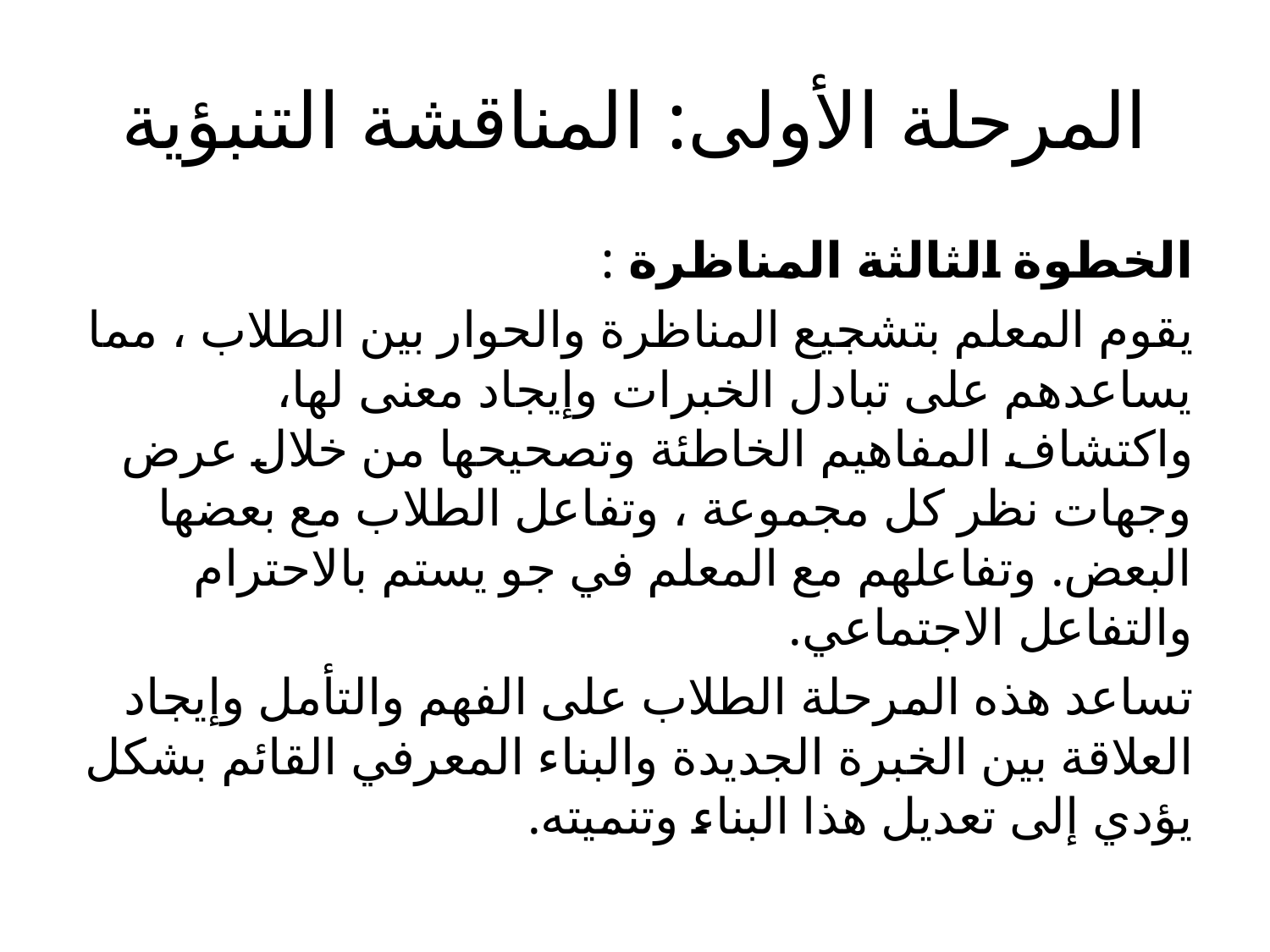

# المرحلة الأولى: المناقشة التنبؤية
الخطوة الثالثة المناظرة :
يقوم المعلم بتشجيع المناظرة والحوار بين الطلاب ، مما يساعدهم على تبادل الخبرات وإيجاد معنى لها، واكتشاف المفاهيم الخاطئة وتصحيحها من خلال عرض وجهات نظر كل مجموعة ، وتفاعل الطلاب مع بعضها البعض. وتفاعلهم مع المعلم في جو يستم بالاحترام والتفاعل الاجتماعي.
تساعد هذه المرحلة الطلاب على الفهم والتأمل وإيجاد العلاقة بين الخبرة الجديدة والبناء المعرفي القائم بشكل يؤدي إلى تعديل هذا البناء وتنميته.